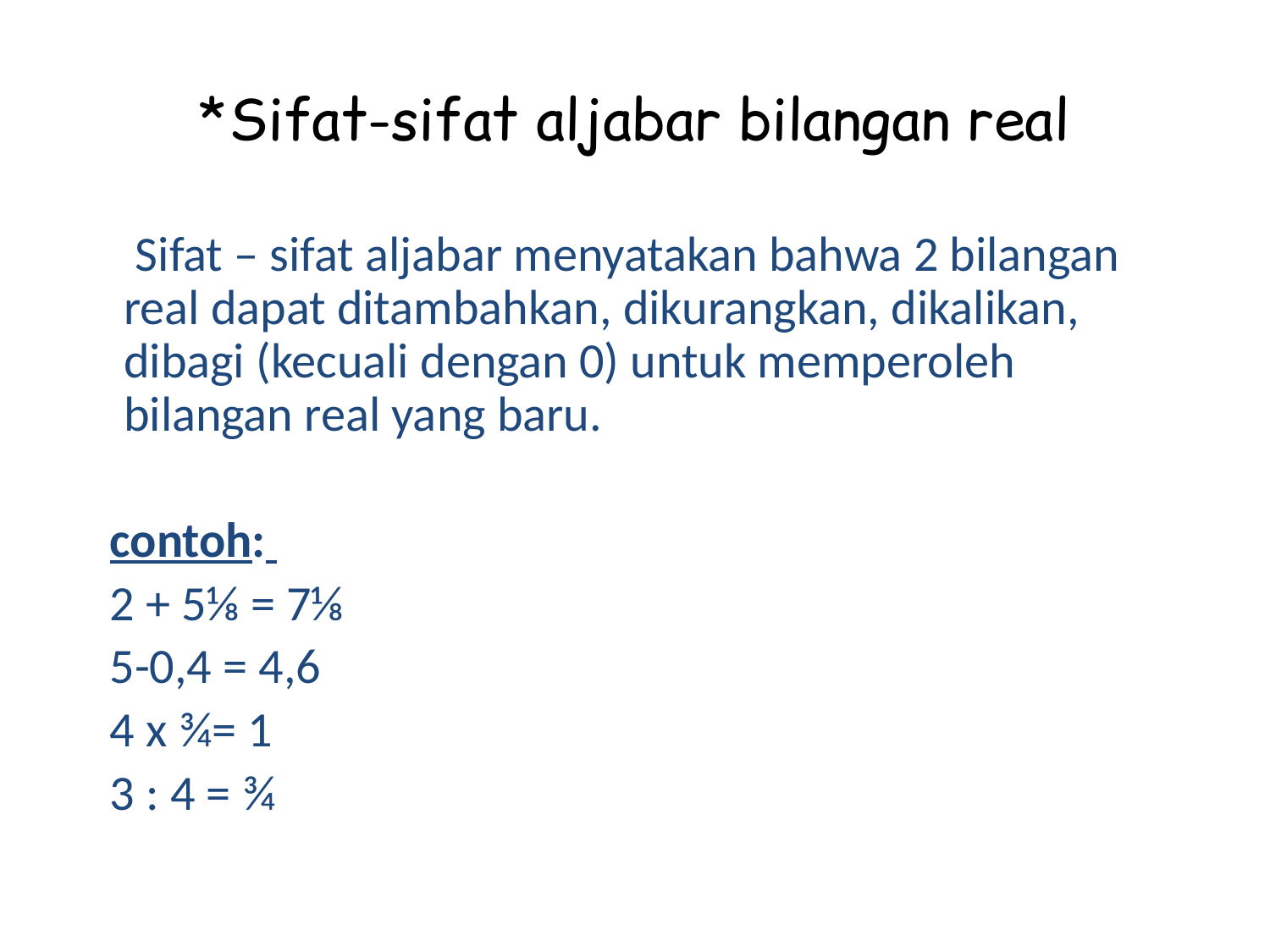

# *Sifat-sifat aljabar bilangan real
    Sifat – sifat aljabar menyatakan bahwa 2 bilangan real dapat ditambahkan, dikurangkan, dikalikan, dibagi (kecuali dengan 0) untuk memperoleh bilangan real yang baru.

   contoh:
   2 + 5⅛ = 7⅛
   5-0,4 = 4,6
   4 x ¾= 1
   3 : 4 = ¾